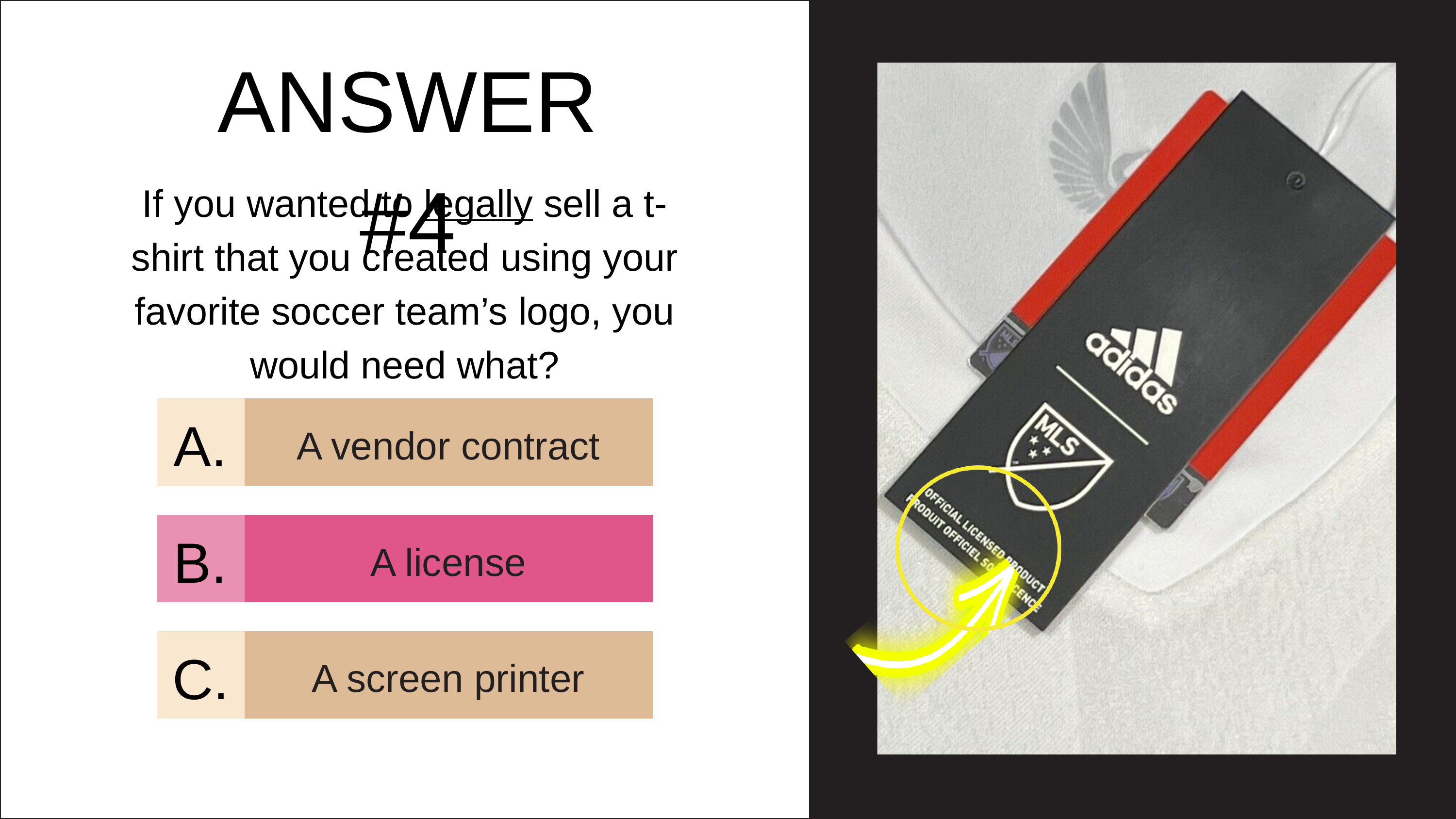

ANSWER #4

If you wanted to legally sell a t-shirt that you created using your favorite soccer team’s logo, you would need what?

A.
A vendor contract

B.
A license

C.
A screen printer